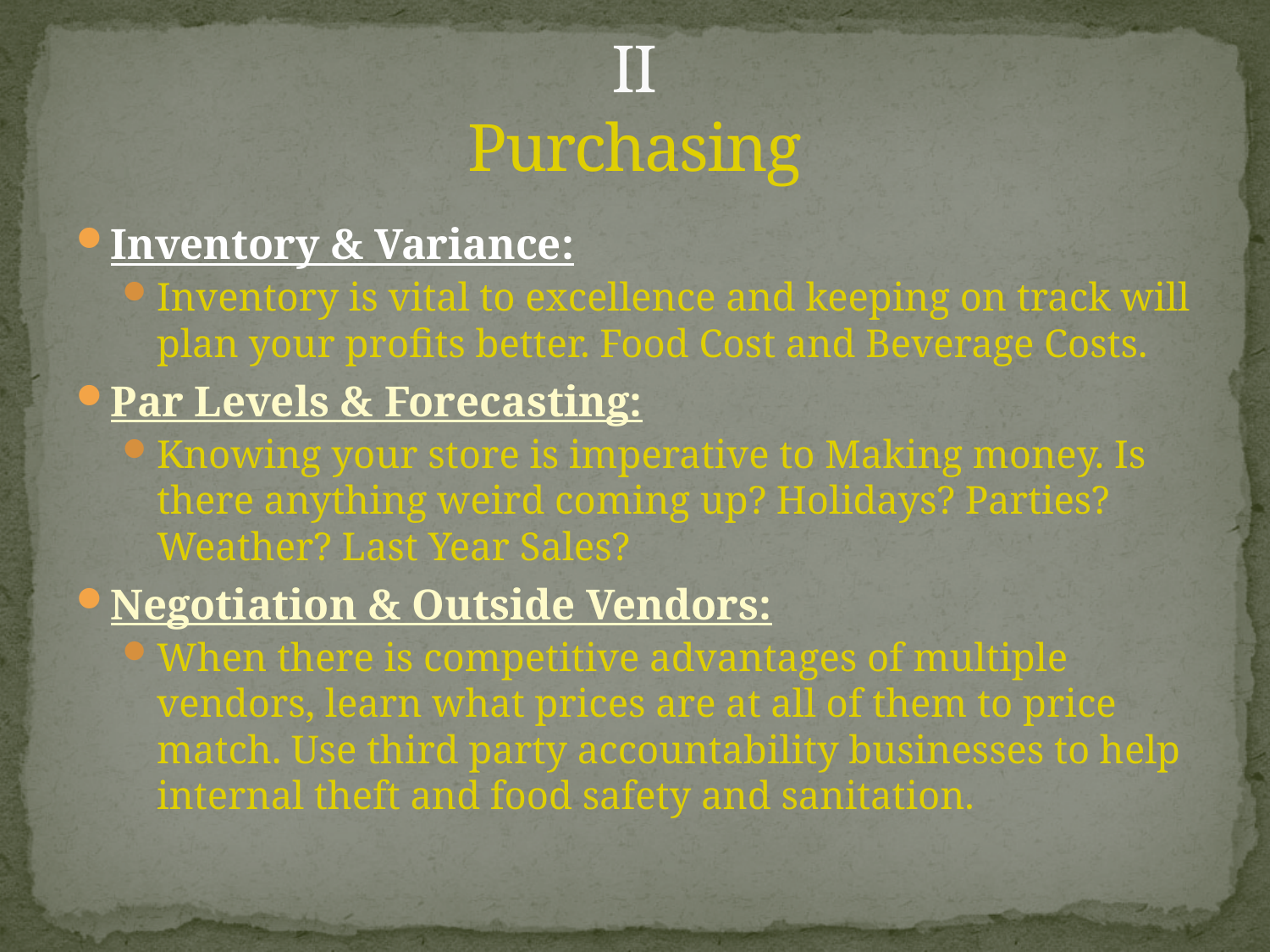

# II Purchasing
Inventory & Variance:
Inventory is vital to excellence and keeping on track will plan your profits better. Food Cost and Beverage Costs.
Par Levels & Forecasting:
Knowing your store is imperative to Making money. Is there anything weird coming up? Holidays? Parties? Weather? Last Year Sales?
Negotiation & Outside Vendors:
When there is competitive advantages of multiple vendors, learn what prices are at all of them to price match. Use third party accountability businesses to help internal theft and food safety and sanitation.